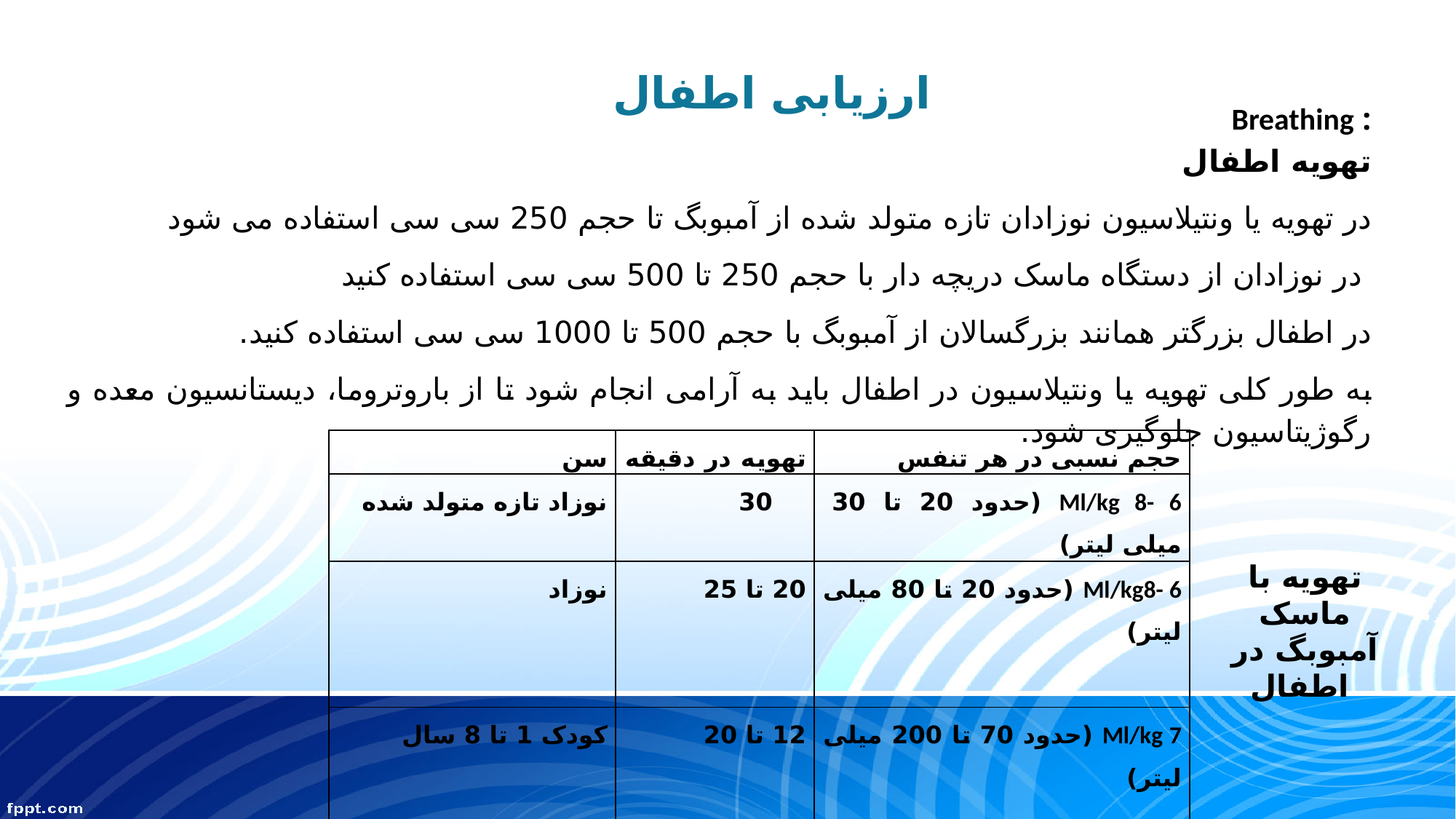

# ارزیابی اطفال
: Breathing
تهویه اطفال
در تهویه یا ونتیلاسیون نوزادان تازه متولد شده از آمبوبگ تا حجم 250 سی سی استفاده می شود
 در نوزادان از دستگاه ماسک دریچه دار با حجم 250 تا 500 سی سی استفاده کنید
در اطفال بزرگتر همانند بزرگسالان از آمبوبگ با حجم 500 تا 1000 سی سی استفاده کنید.
به طور کلی تهویه یا ونتیلاسیون در اطفال باید به آرامی انجام شود تا از باروتروما، دیستانسیون معده و رگوژیتاسیون جلوگیری شود.

| سن | تهویه در دقیقه | حجم نسبی در هر تنفس |
| --- | --- | --- |
| نوزاد تازه متولد شده | 30 | Ml/kg 8- 6 (حدود 20 تا 30 میلی لیتر) |
| نوزاد | 20 تا 25 | Ml/kg8- 6 (حدود 20 تا 80 میلی لیتر) |
| کودک 1 تا 8 سال | 12 تا 20 | Ml/kg 7 (حدود 70 تا 200 میلی لیتر) |
تهویه با ماسک آمبوبگ در اطفال